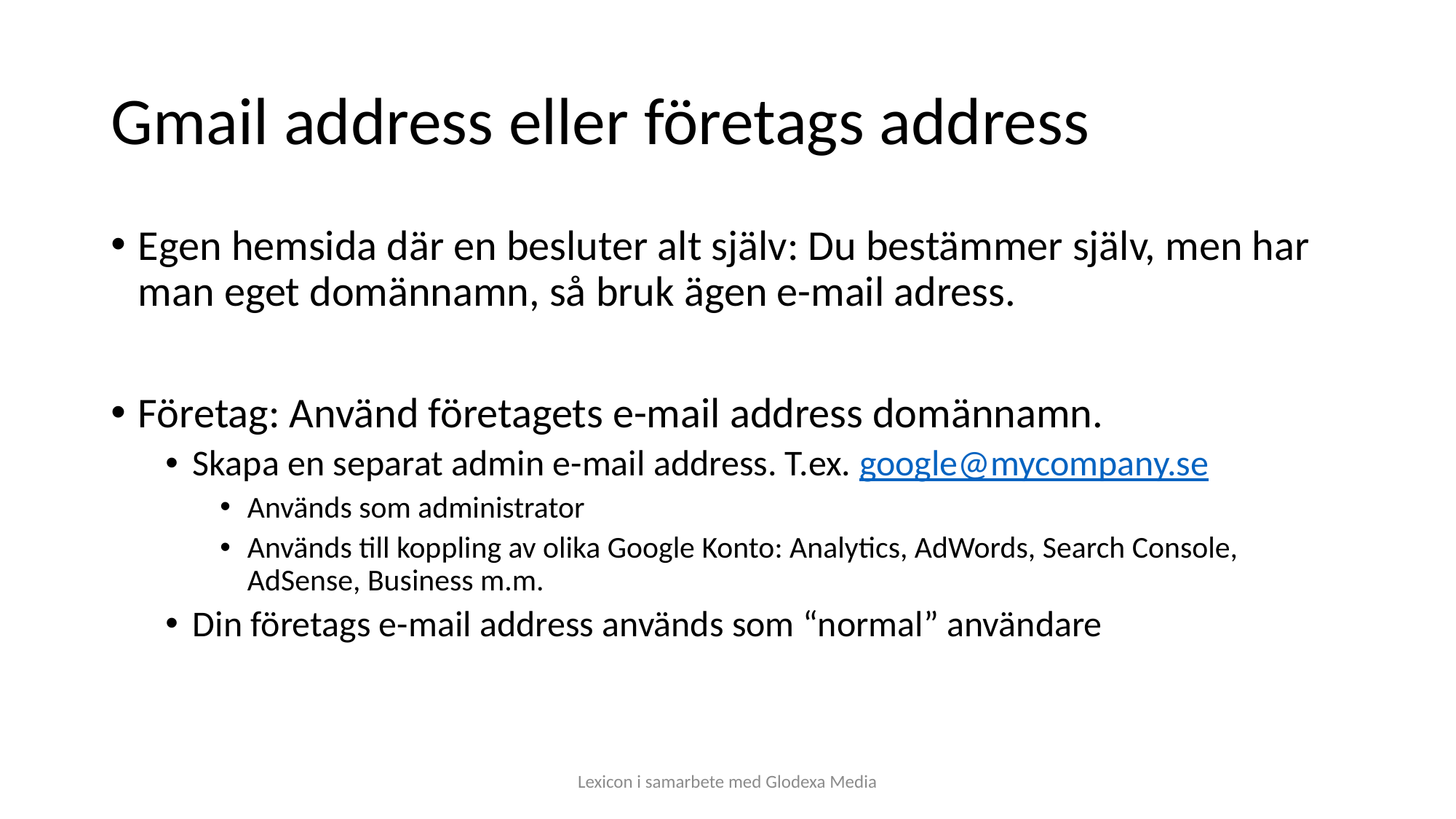

# Gmail address eller företags address
Egen hemsida där en besluter alt själv: Du bestämmer själv, men har man eget domännamn, så bruk ägen e-mail adress.

Företag: Använd företagets e-mail address domännamn.
Skapa en separat admin e-mail address. T.ex. google@mycompany.se
Används som administrator
Används till koppling av olika Google Konto: Analytics, AdWords, Search Console, AdSense, Business m.m.
Din företags e-mail address används som “normal” användare
Lexicon i samarbete med Glodexa Media